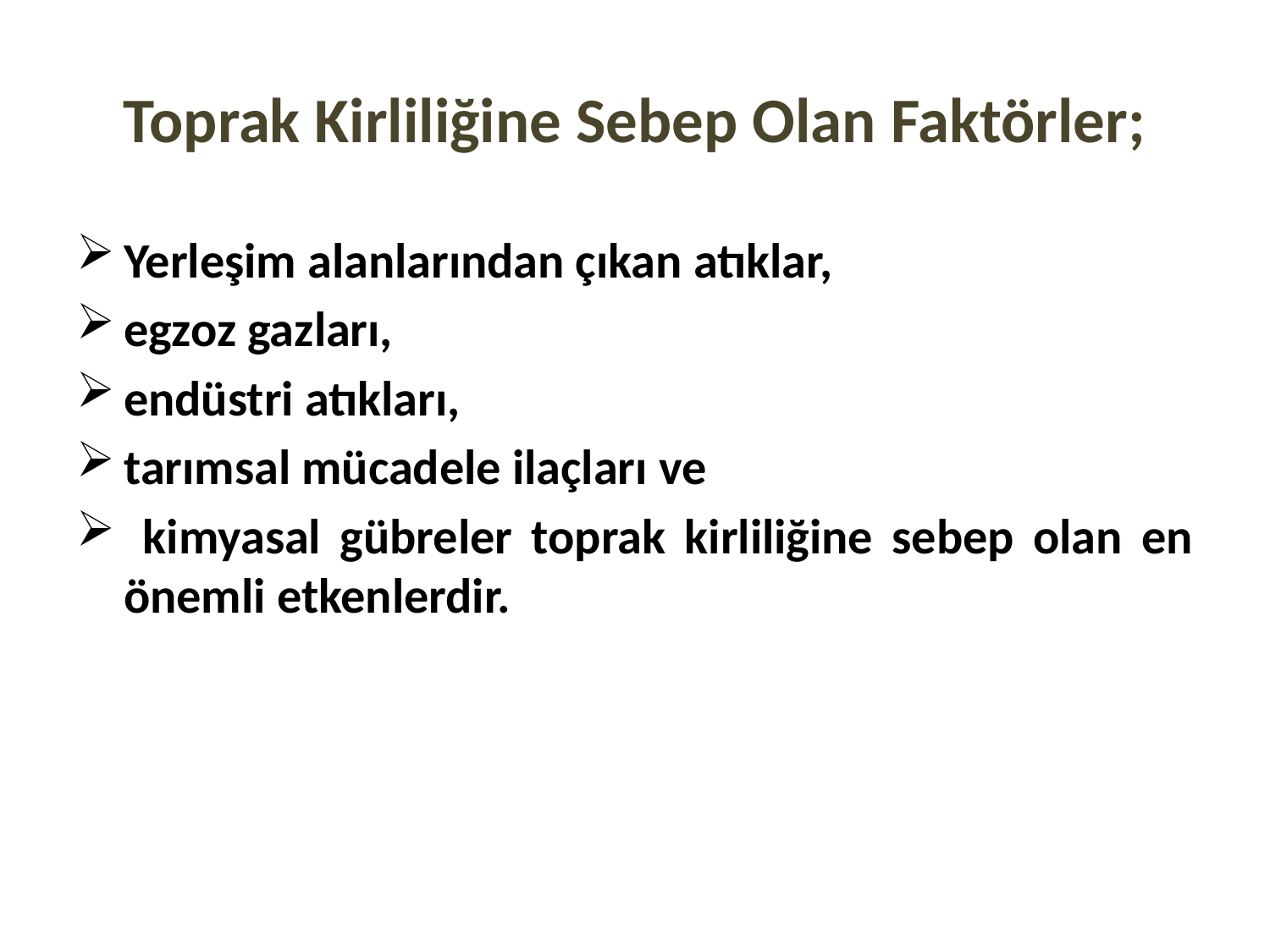

# Toprak Kirliliğine Sebep Olan Faktörler;
Yerleşim alanlarından çıkan atıklar,
egzoz gazları,
endüstri atıkları,
tarımsal mücadele ilaçları ve
 kimyasal gübreler toprak kirliliğine sebep olan en önemli etkenlerdir.